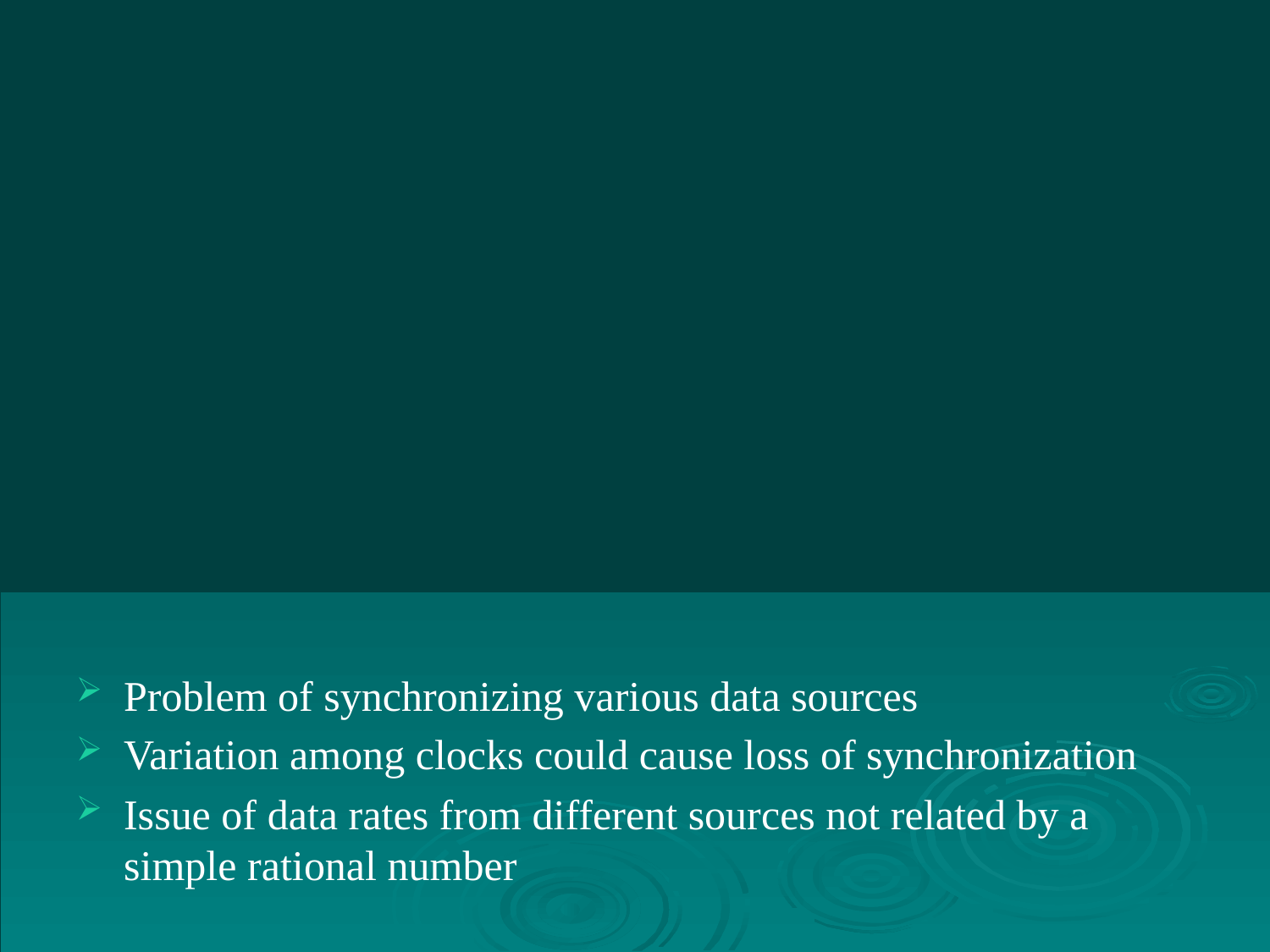

Problem of synchronizing various data sources
Variation among clocks could cause loss of synchronization
Issue of data rates from different sources not related by a simple rational number